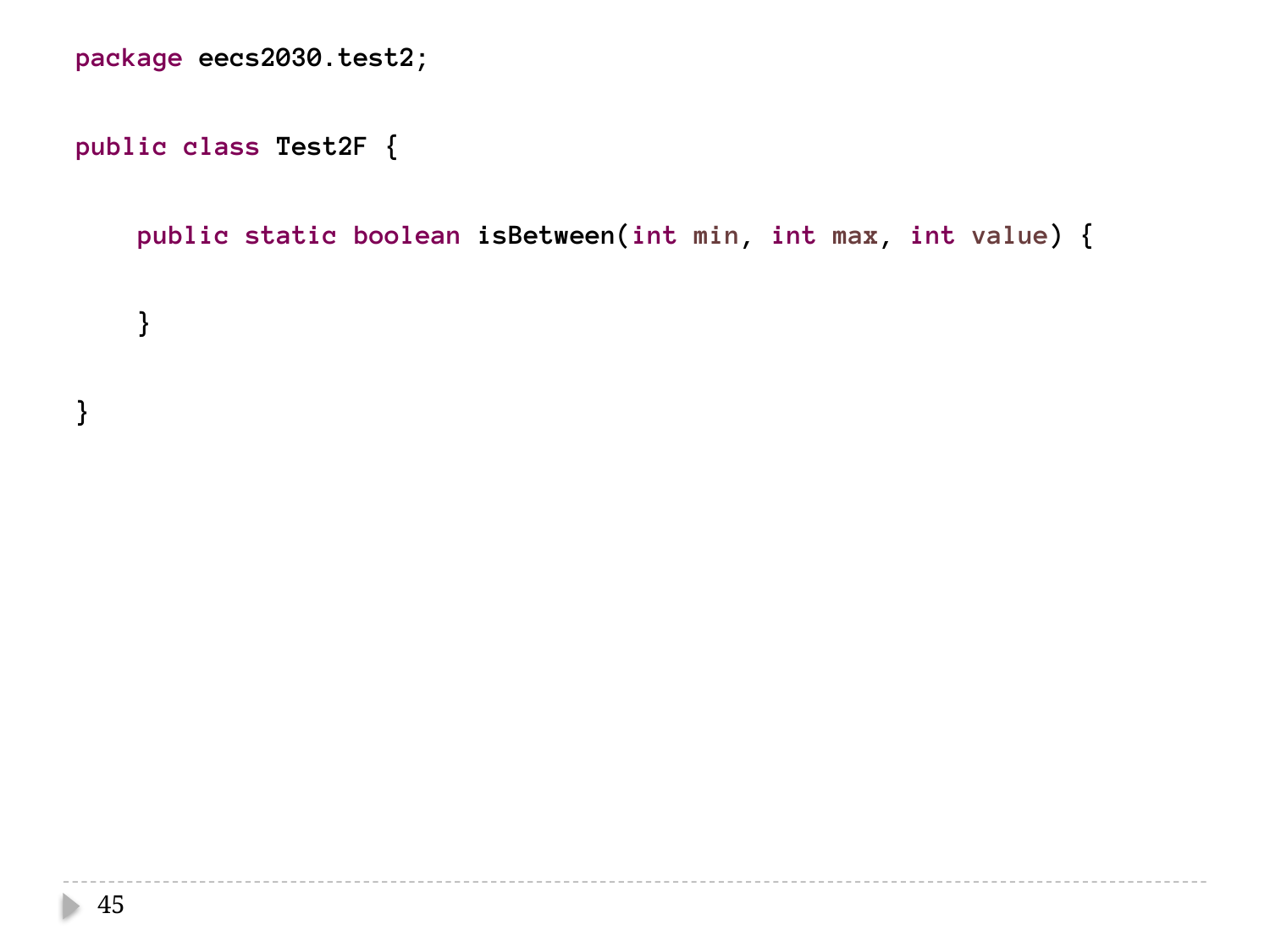

package eecs2030.test2;

public class Test2F {

    public static boolean isBetween(int min, int max, int value) {

    }

}

45